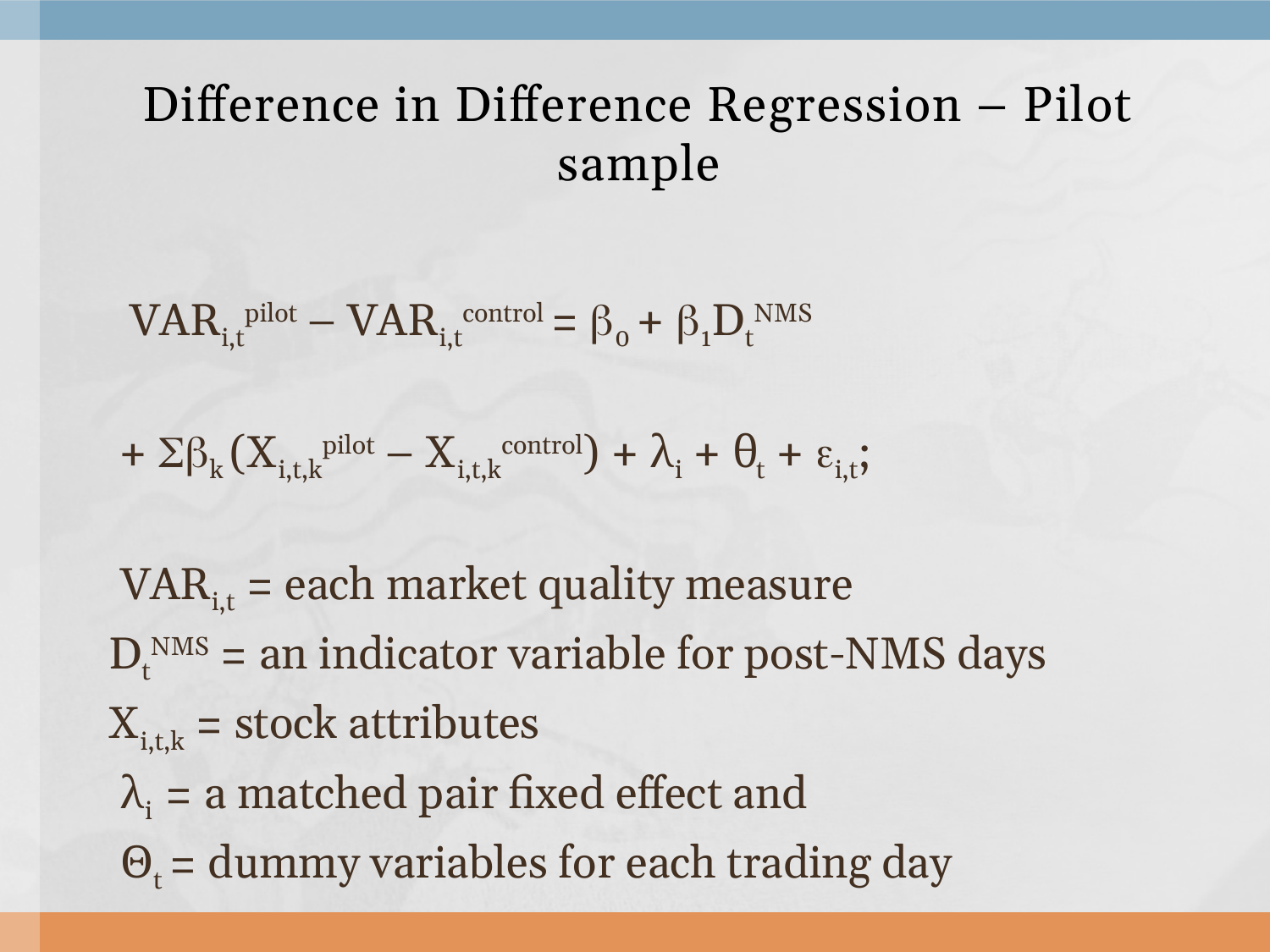

# Difference in Difference Regression – Pilot sample

     VARi,tpilot – VARi,tcontrol = β0 + β1DtNMS

    + Σβk (Xi,t,kpilot – Xi,t,kcontrol) + λi + θt + εi,t;

	VARi,t = each market quality measure
   DtNMS = an indicator variable for post-NMS days
   Xi,t,k = stock attributes
	λi  = a matched pair fixed effect and
	Θt = dummy variables for each trading day